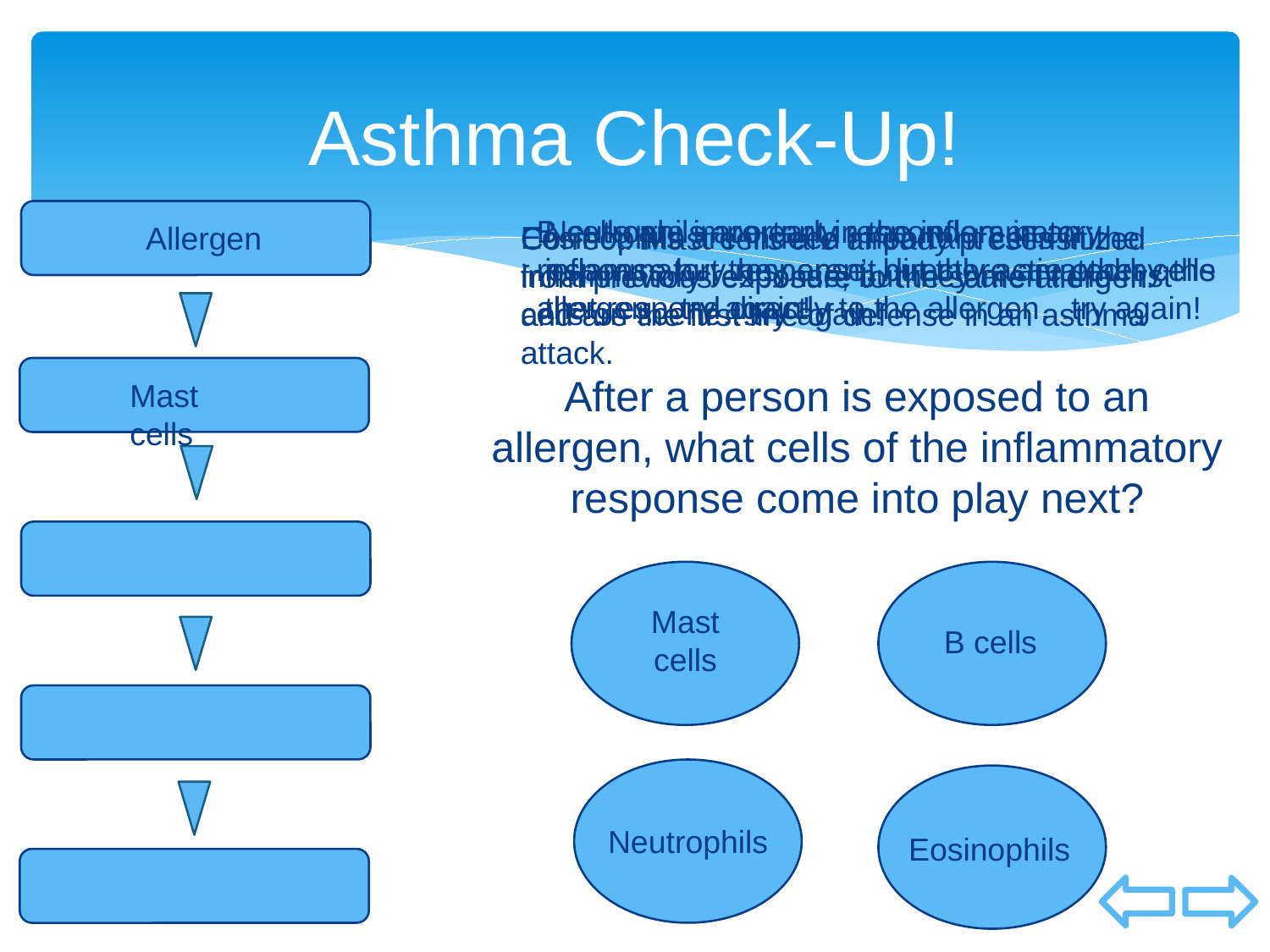

# Asthma Check-Up!

B cells are important in the inflammatory response but they aren’t directly activated by the allergen…try again!
Neutrophils are early responders in an inflammatory response, but there are other cells that respond directly to the allergen…try again!
Eosinophils are indeed important cells in the inflammatory response, but they aren’t the first cells on scene…try again!
Allergen
Correct! Mast cells are already presensitized from previous exposure to the same allergen and are the first line of defense in an asthma attack.

After a person is exposed to an allergen, what cells of the inflammatory response come into play next?
Mast cells

Mast
cells
B cells

Neutrophils
Eosinophils